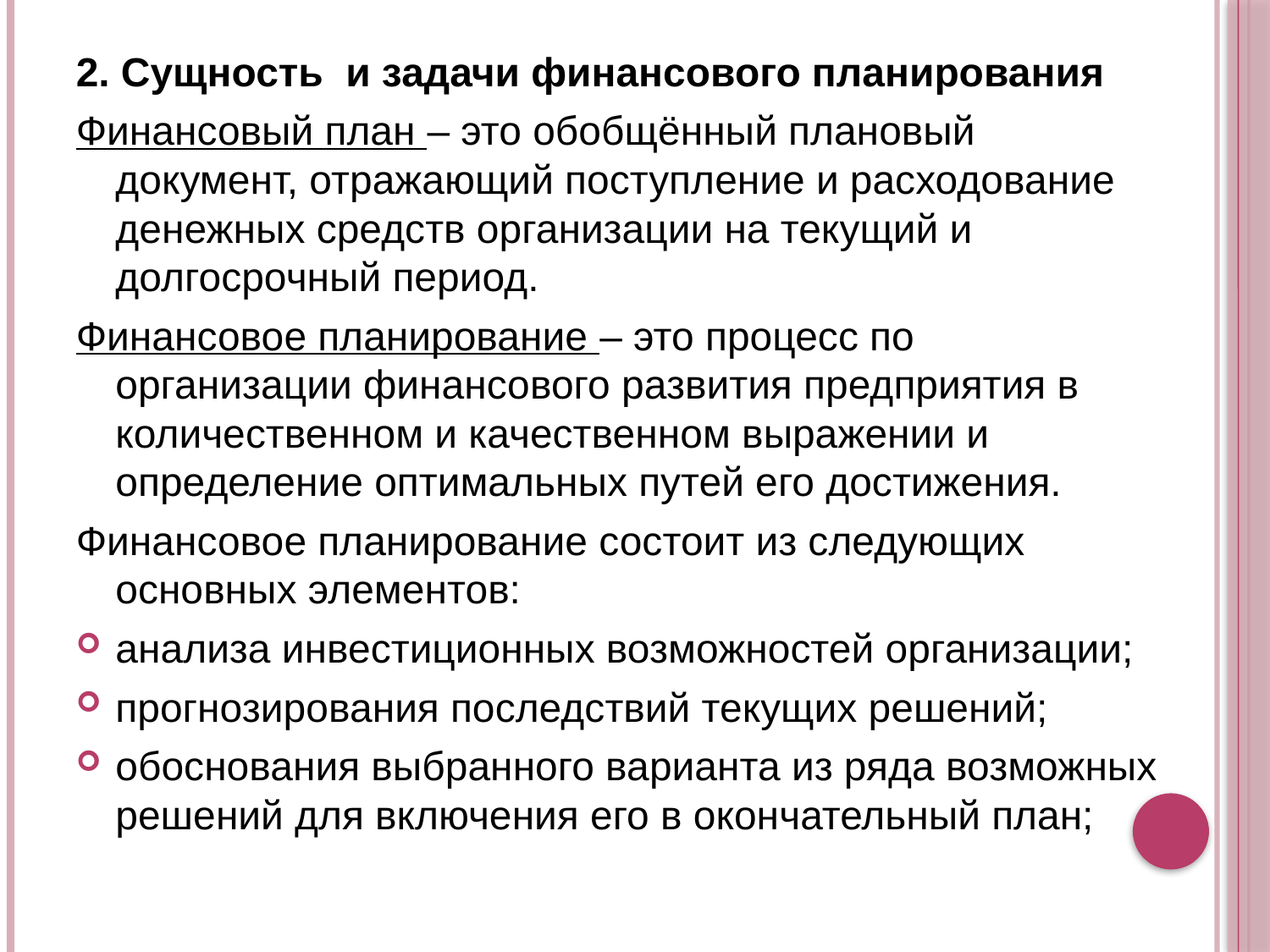

2. Сущность  и задачи финансового планирования
Финансовый план – это обобщённый плановый документ, отражающий поступление и расходование денежных средств организации на текущий и долгосрочный период.
Финансовое планирование – это процесс по организации финансового развития предприятия в количественном и качественном выражении и определение оптимальных путей его достижения.
Финансовое планирование состоит из следующих основных элементов:
анализа инвестиционных возможностей организации;
прогнозирования последствий текущих решений;
обоснования выбранного варианта из ряда возможных решений для включения его в окончательный план;